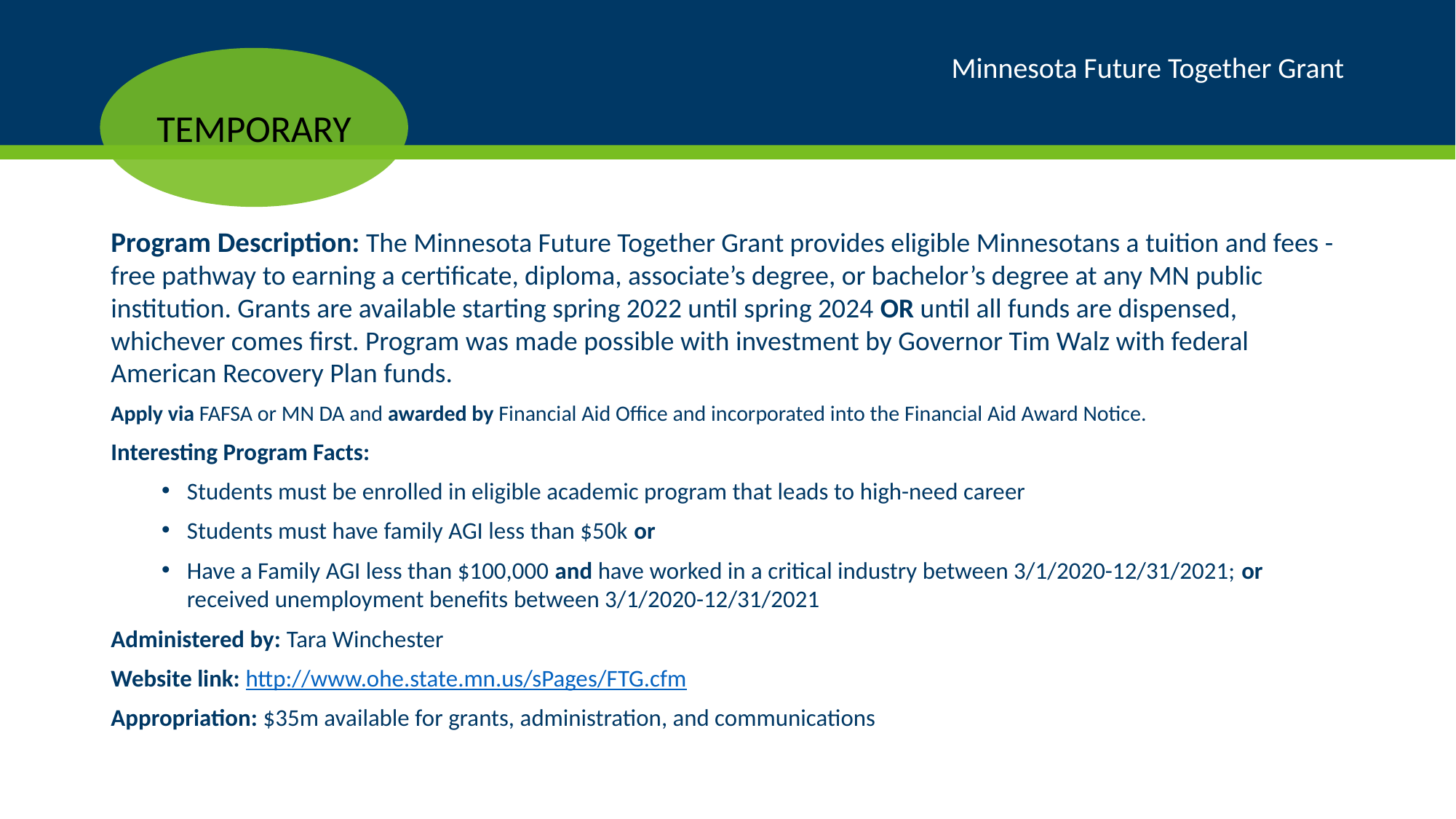

# Minnesota Future Together Grant
TEMPORARY
Program Description: The Minnesota Future Together Grant provides eligible Minnesotans a tuition and fees -free pathway to earning a certificate, diploma, associate’s degree, or bachelor’s degree at any MN public institution. Grants are available starting spring 2022 until spring 2024 OR until all funds are dispensed, whichever comes first. Program was made possible with investment by Governor Tim Walz with federal American Recovery Plan funds.
Apply via FAFSA or MN DA and awarded by Financial Aid Office and incorporated into the Financial Aid Award Notice.
Interesting Program Facts:
Students must be enrolled in eligible academic program that leads to high-need career
Students must have family AGI less than $50k or
Have a Family AGI less than $100,000 and have worked in a critical industry between 3/1/2020-12/31/2021; or received unemployment benefits between 3/1/2020-12/31/2021
Administered by: Tara Winchester
Website link: http://www.ohe.state.mn.us/sPages/FTG.cfm
Appropriation: $35m available for grants, administration, and communications